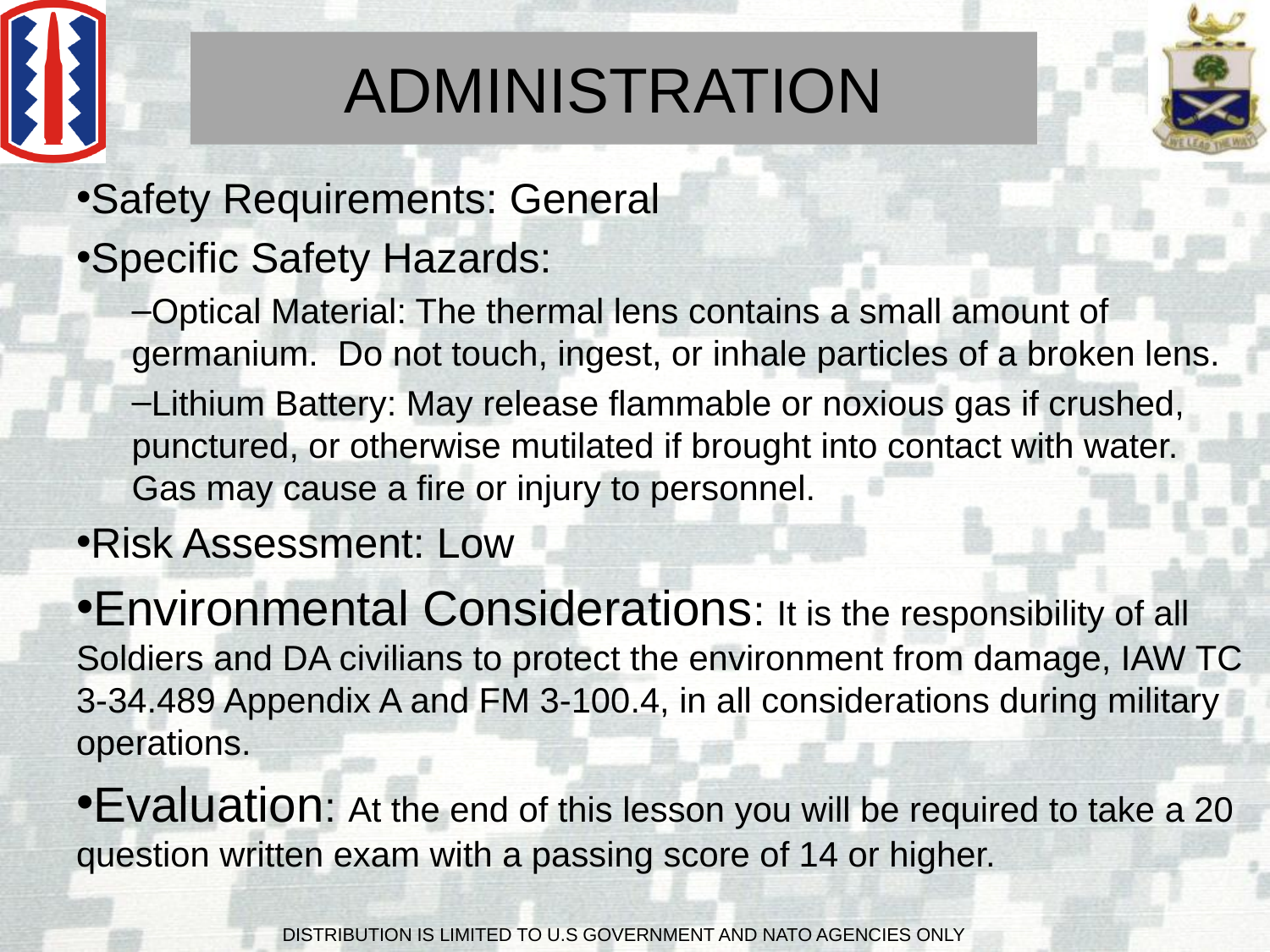

# ADMINISTRATION
Safety Requirements: General
Specific Safety Hazards:
Optical Material: The thermal lens contains a small amount of germanium.  Do not touch, ingest, or inhale particles of a broken lens.
Lithium Battery: May release flammable or noxious gas if crushed, punctured, or otherwise mutilated if brought into contact with water.  Gas may cause a fire or injury to personnel.
Risk Assessment: Low
Environmental Considerations: It is the responsibility of all Soldiers and DA civilians to protect the environment from damage, IAW TC 3-34.489 Appendix A and FM 3-100.4, in all considerations during military operations.
Evaluation: At the end of this lesson you will be required to take a 20 question written exam with a passing score of 14 or higher.